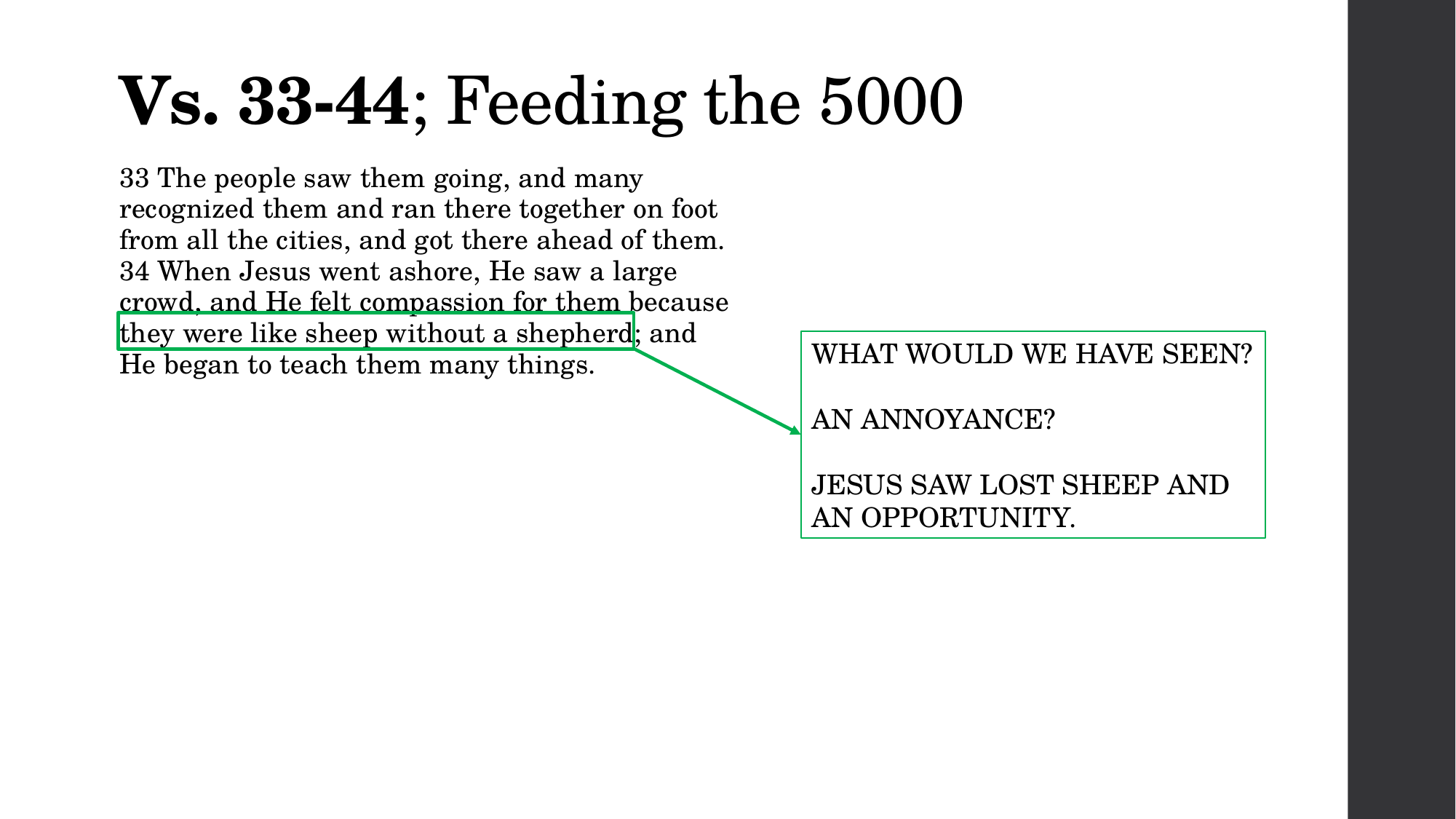

# Vs. 33-44; Feeding the 5000
33 The people saw them going, and many recognized them and ran there together on foot from all the cities, and got there ahead of them. 34 When Jesus went ashore, He saw a large crowd, and He felt compassion for them because they were like sheep without a shepherd; and He began to teach them many things.

WHAT WOULD WE HAVE SEEN?

AN ANNOYANCE?

JESUS SAW LOST SHEEP AND AN OPPORTUNITY.